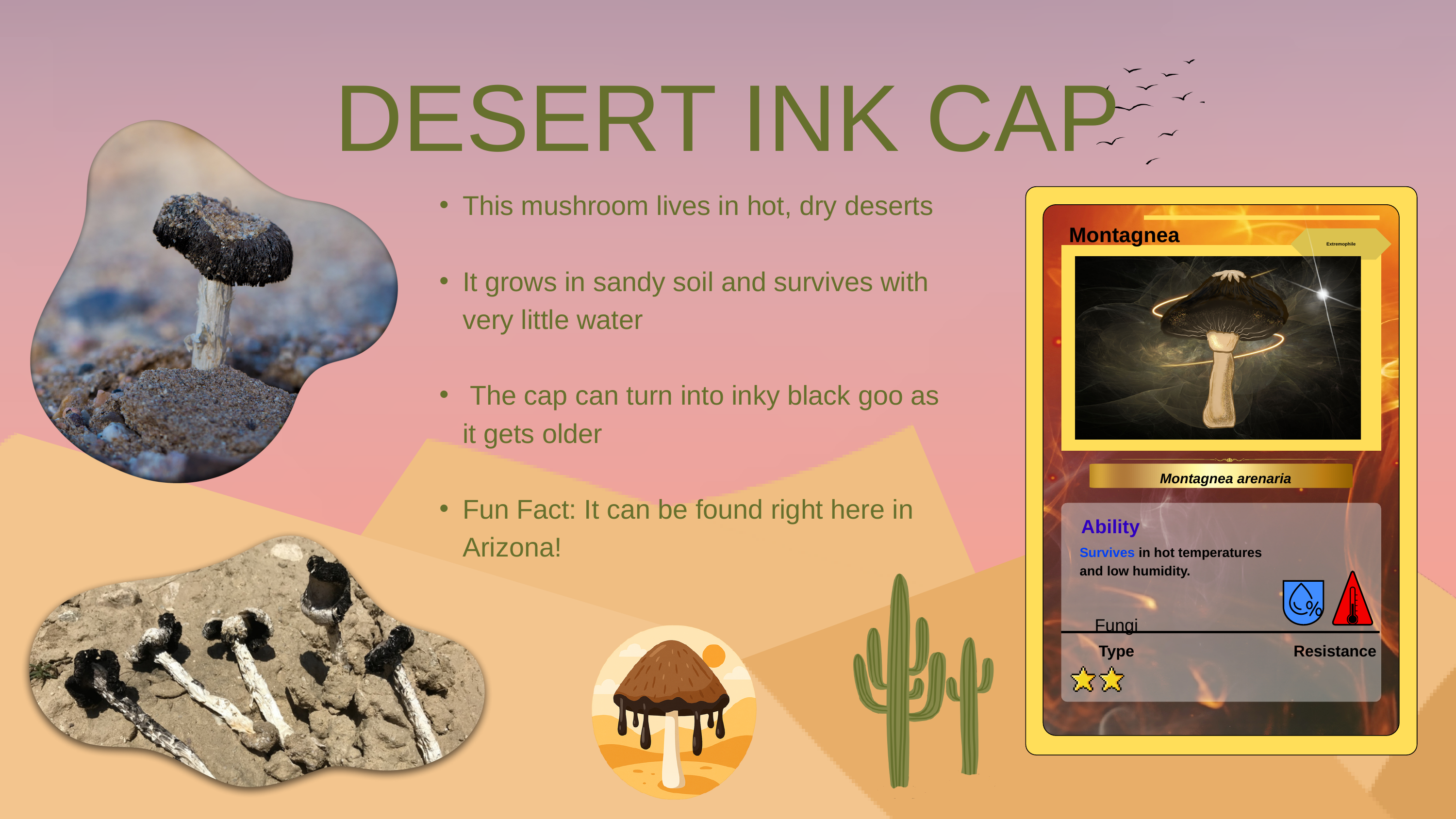

DESERT INK CAP

This mushroom lives in hot, dry deserts

It grows in sandy soil and survives with very little water

 The cap can turn into inky black goo as it gets older

Fun Fact: It can be found right here in Arizona!

Montagnea

Extremophile

Montagnea arenaria

Ability
Survives in hot temperatures and low humidity.

Fungi

Type
Resistance